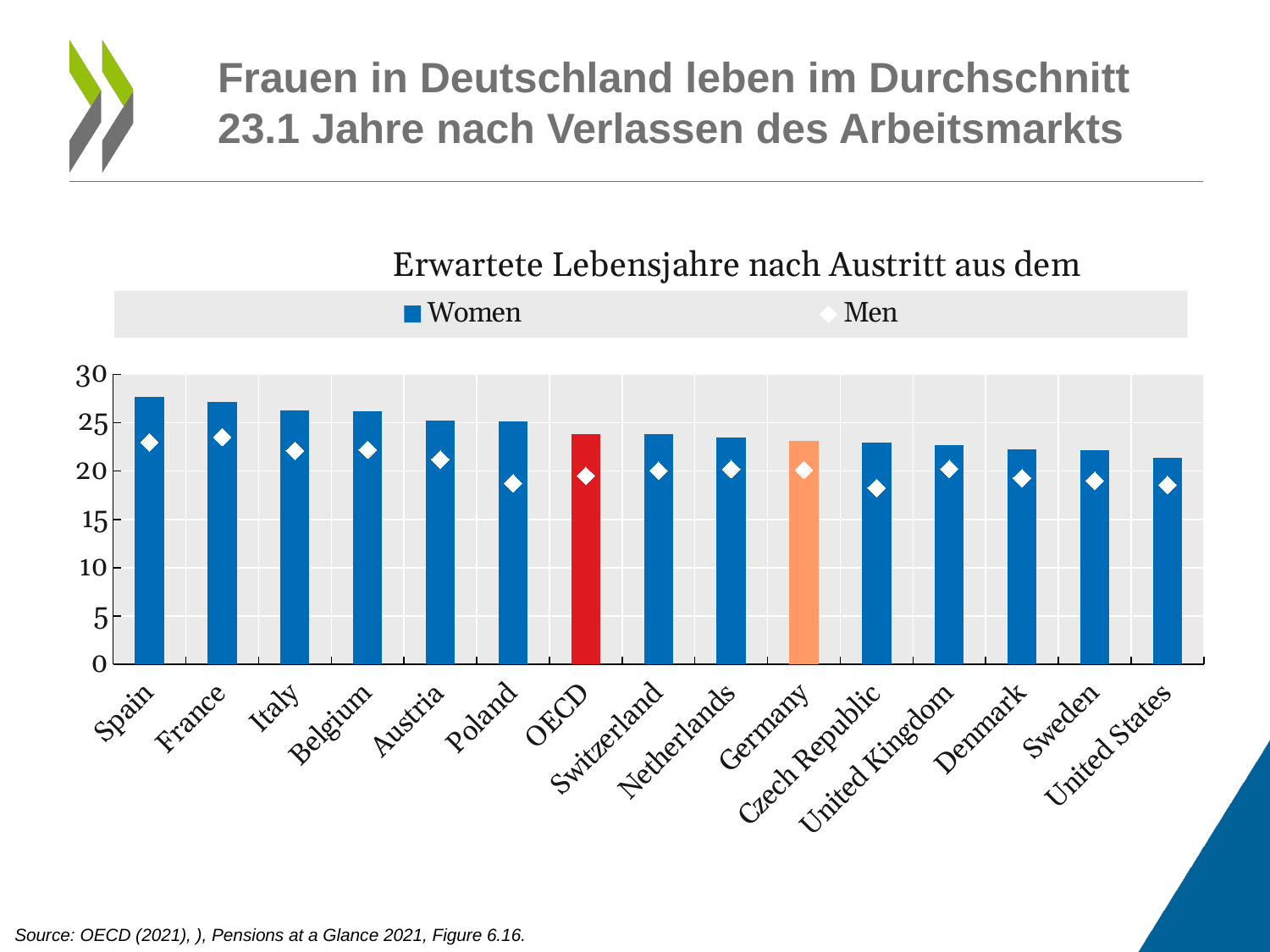

# Frauen in Deutschland leben im Durchschnitt 23.1 Jahre nach Verlassen des Arbeitsmarkts

### Chart: Erwartete Lebensjahre nach Austritt aus dem Arbeitsmarkt

| Category | Women | Men |
|---|---|---|
| Spain | 27.6903436543743 | 22.9636933051595 |
| France | 27.1104134285034 | 23.5132023698794 |
| Italy | 26.2495474240222 | 22.1005016317924 |
| Belgium | 26.1947131690726 | 22.1995154458115 |
| Austria | 25.246027549736 | 21.198130284902 |
| Poland | 25.1242554987919 | 18.7234548633101 |
| OECD | 23.8310592914579 | 19.5028876519504 |
| Switzerland | 23.7820017408547 | 20.0358884933315 |
| Netherlands | 23.5031829130314 | 20.1983778047605 |
| Germany | 23.0949196238674 | 20.1273745918605 |
| Czech Republic | 22.9580347627661 | 18.2434709174795 |
| United Kingdom | 22.7222434970206 | 20.2203515192301 |
| Denmark | 22.2211905837831 | 19.2696279855592 |
| Sweden | 22.1460823492502 | 19.0026484328099 |
| United States | 21.3272702458365 | 18.5659536211335 |
Source: OECD (2021), ), Pensions at a Glance 2021, Figure 6.16.